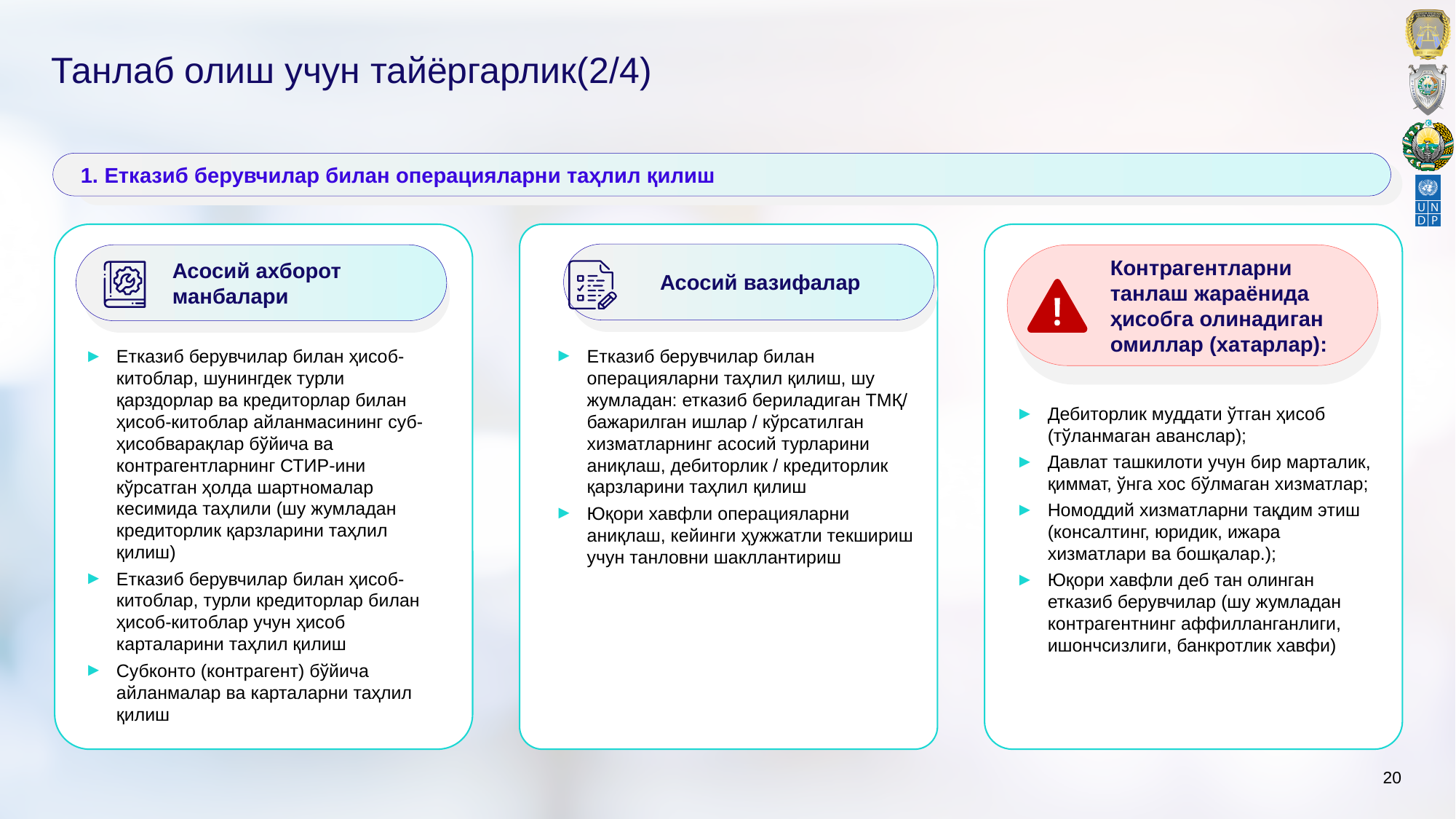

# Танлаб олиш учун тайёргарлик(2/4)
1. Етказиб берувчилар билан операцияларни таҳлил қилиш

Асосий вазифалар

Асосий ахборот манбалари

Контрагентларни танлаш жараёнида ҳисобга олинадиган омиллар (хатарлар):

Етказиб берувчилар билан ҳисоб-китоблар, шунингдек турли қарздорлар ва кредиторлар билан ҳисоб-китоблар айланмасининг суб-ҳисобварақлар бўйича ва контрагентларнинг СТИР-ини кўрсатган ҳолда шартномалар кесимида таҳлили (шу жумладан кредиторлик қарзларини таҳлил қилиш)
Етказиб берувчилар билан ҳисоб-китоблар, турли кредиторлар билан ҳисоб-китоблар учун ҳисоб карталарини таҳлил қилиш
Субконто (контрагент) бўйича айланмалар ва карталарни таҳлил қилиш
Етказиб берувчилар билан операцияларни таҳлил қилиш, шу жумладан: етказиб бериладиган ТМҚ/ бажарилган ишлар / кўрсатилган хизматларнинг асосий турларини аниқлаш, дебиторлик / кредиторлик қарзларини таҳлил қилиш
Юқори хавфли операцияларни аниқлаш, кейинги ҳужжатли текшириш учун танловни шакллантириш
Дебиторлик муддати ўтган ҳисоб (тўланмаган аванслар);
Давлат ташкилоти учун бир марталик, қиммат, ўнга хос бўлмаган хизматлар;
Номоддий хизматларни тақдим этиш (консалтинг, юридик, ижара хизматлари ва бошқалар.);
Юқори хавфли деб тан олинган етказиб берувчилар (шу жумладан контрагентнинг аффилланганлиги, ишончсизлиги, банкротлик хавфи)